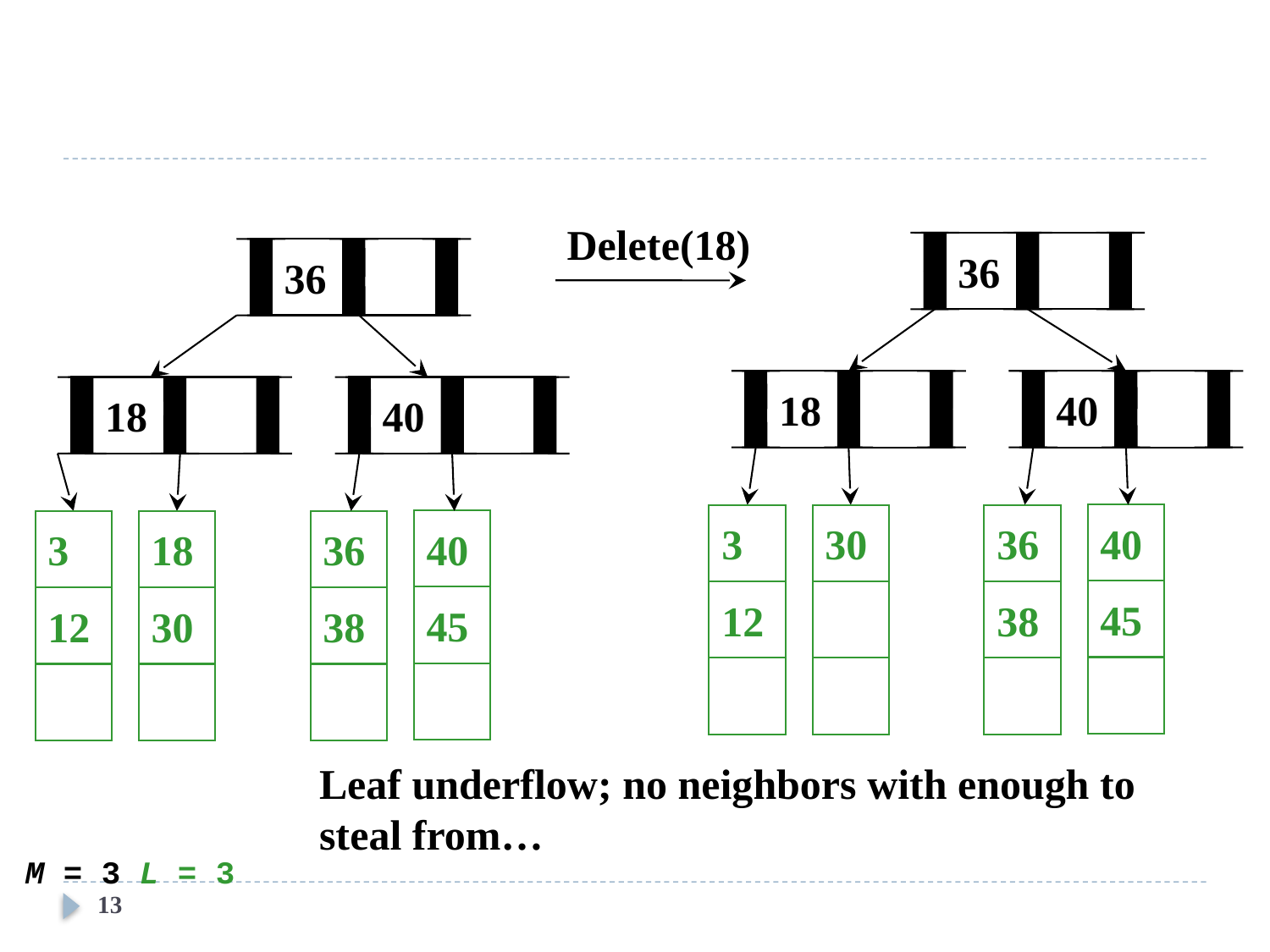

Delete(18)

36

18

40

40
3
30
36
45
12

38

36

18

40

40
3
18
36
45
12
30
38

Leaf underflow; no neighbors with enough to steal from…
M = 3 L = 3
13